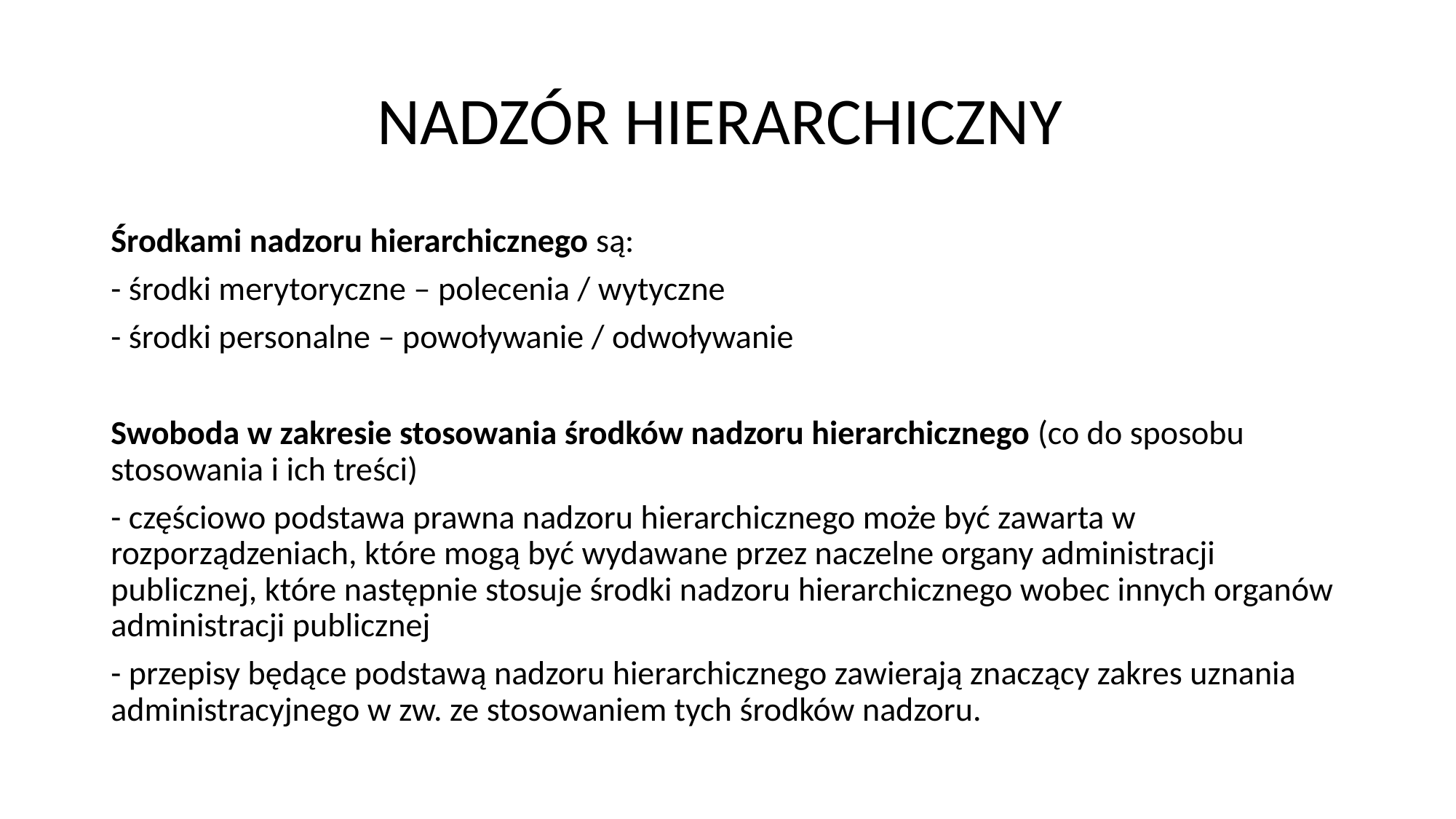

# NADZÓR HIERARCHICZNY
Środkami nadzoru hierarchicznego są:
- środki merytoryczne – polecenia / wytyczne
- środki personalne – powoływanie / odwoływanie

Swoboda w zakresie stosowania środków nadzoru hierarchicznego (co do sposobu stosowania i ich treści)
- częściowo podstawa prawna nadzoru hierarchicznego może być zawarta w rozporządzeniach, które mogą być wydawane przez naczelne organy administracji publicznej, które następnie stosuje środki nadzoru hierarchicznego wobec innych organów administracji publicznej
- przepisy będące podstawą nadzoru hierarchicznego zawierają znaczący zakres uznania administracyjnego w zw. ze stosowaniem tych środków nadzoru.